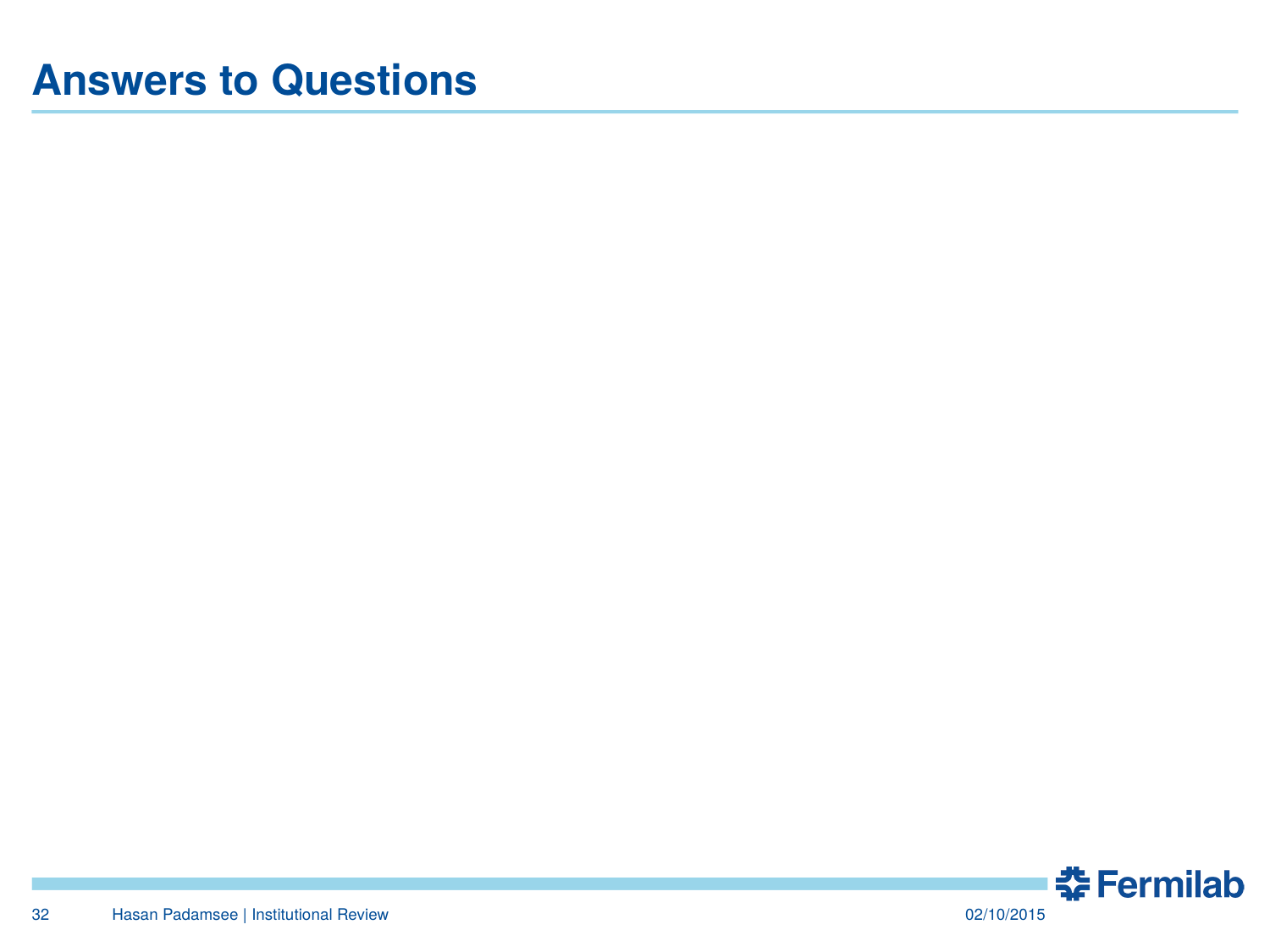

# Answers to Questions

32
Hasan Padamsee | Institutional Review
02/10/2015